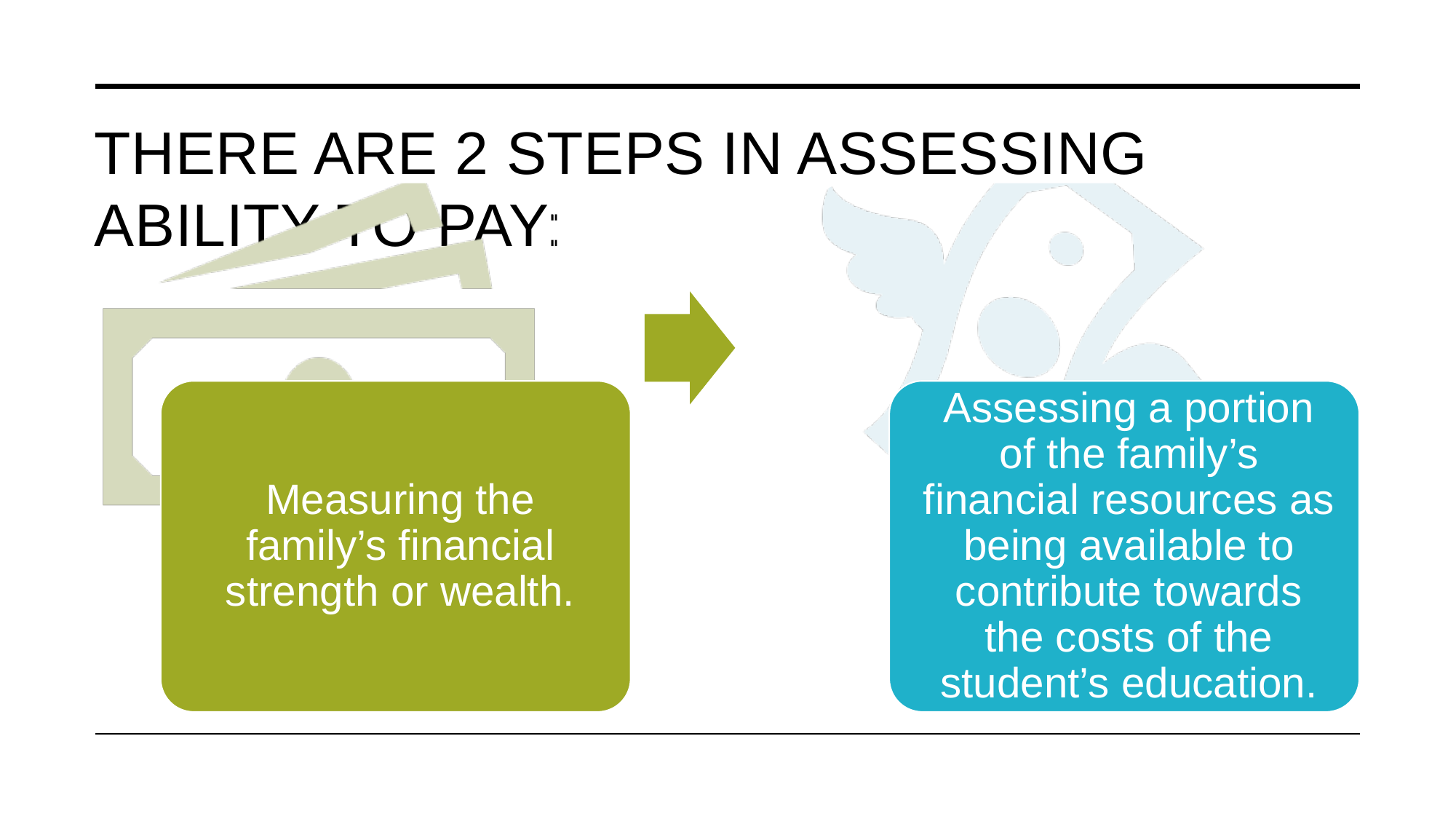

# There are 2 steps in assessing ability to pay:
Measuring the family’s financial strength or wealth.

Assessing a portion of the family’s financial resources as being available to contribute towards the costs of the student’s education.